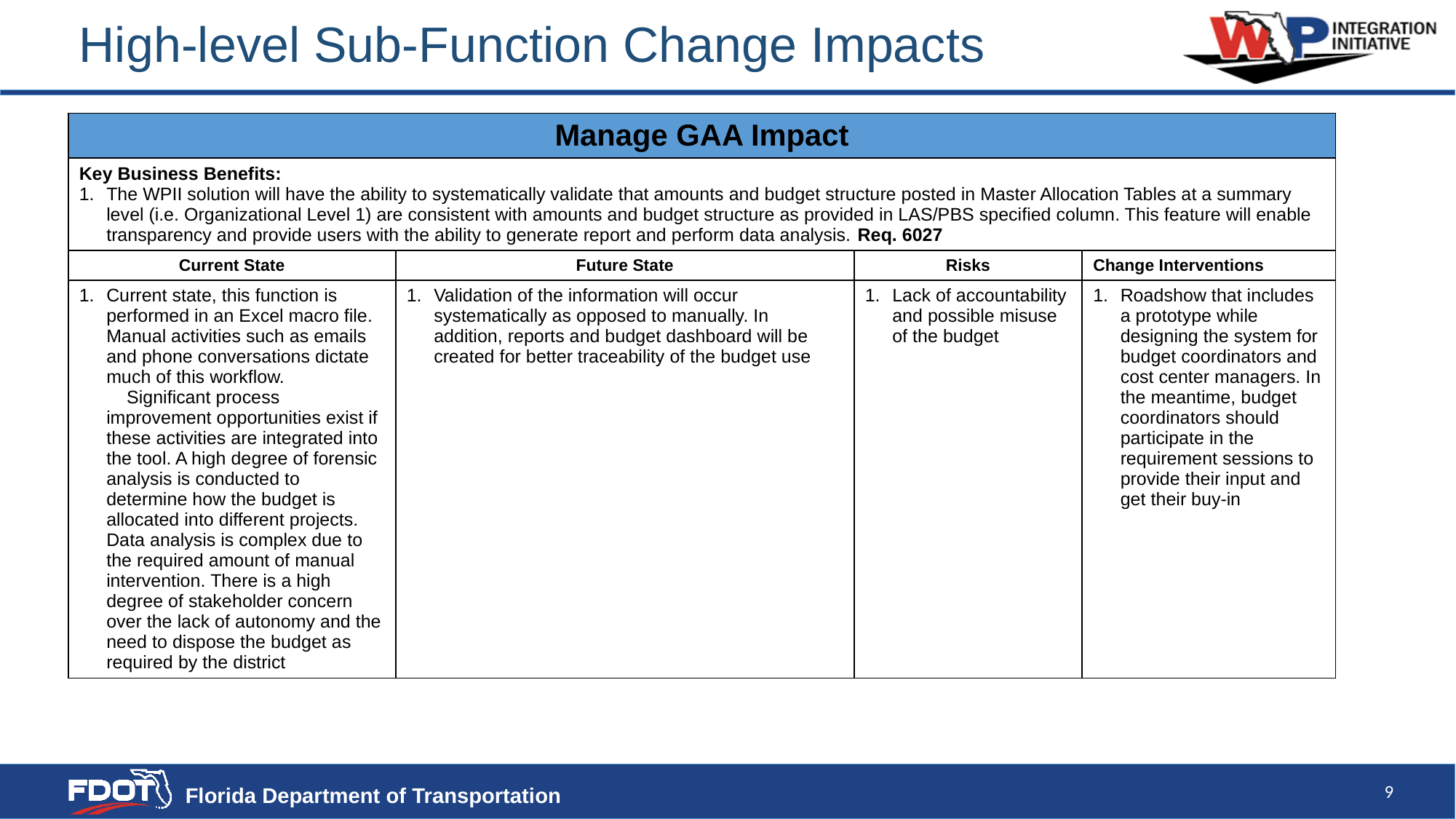

High-level Sub-Function Change Impacts
| Manage GAA Impact |  |  |  |
| --- | --- | --- | --- |
| Key Business Benefits: The WPII solution will have the ability to systematically validate that amounts and budget structure posted in Master Allocation Tables at a summary level (i.e. Organizational Level 1) are consistent with amounts and budget structure as provided in LAS/PBS specified column. This feature will enable transparency and provide users with the ability to generate report and perform data analysis. Req. 6027 |  |  |  |
| Current State | Future State | Risks | Change Interventions |
| Current state, this function is performed in an Excel macro file. Manual activities such as emails and phone conversations dictate much of this workflow. Significant process improvement opportunities exist if these activities are integrated into the tool. A high degree of forensic analysis is conducted to determine how the budget is allocated into different projects. Data analysis is complex due to the required amount of manual intervention. There is a high degree of stakeholder concern over the lack of autonomy and the need to dispose the budget as required by the district | Validation of the information will occur systematically as opposed to manually. In addition, reports and budget dashboard will be created for better traceability of the budget use | Lack of accountability and possible misuse of the budget | Roadshow that includes a prototype while designing the system for budget coordinators and cost center managers. In the meantime, budget coordinators should participate in the requirement sessions to provide their input and get their buy-in |